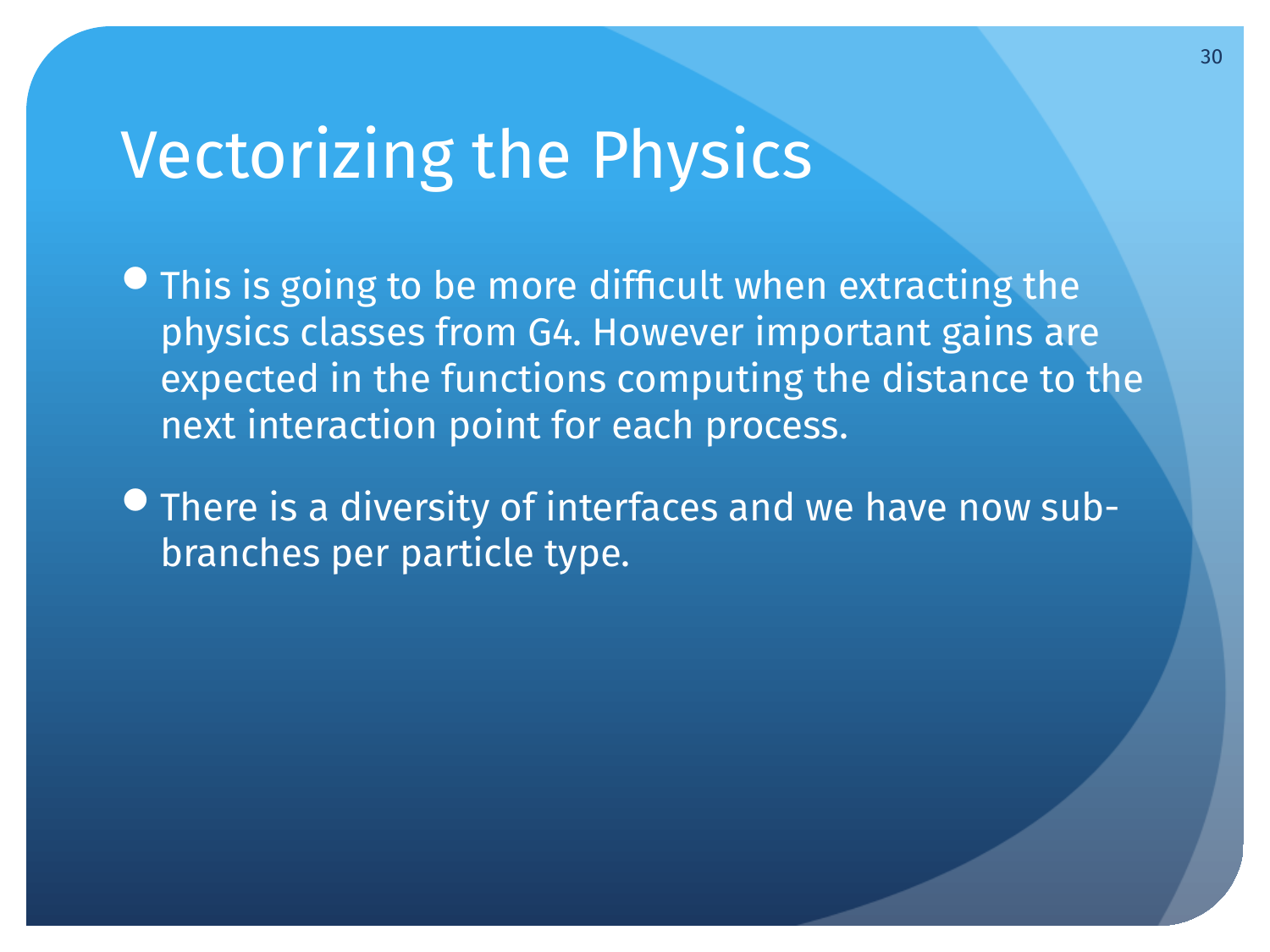

30
# Vectorizing the Physics
This is going to be more difficult when extracting the physics classes from G4. However important gains are expected in the functions computing the distance to the next interaction point for each process.
There is a diversity of interfaces and we have now sub-branches per particle type.